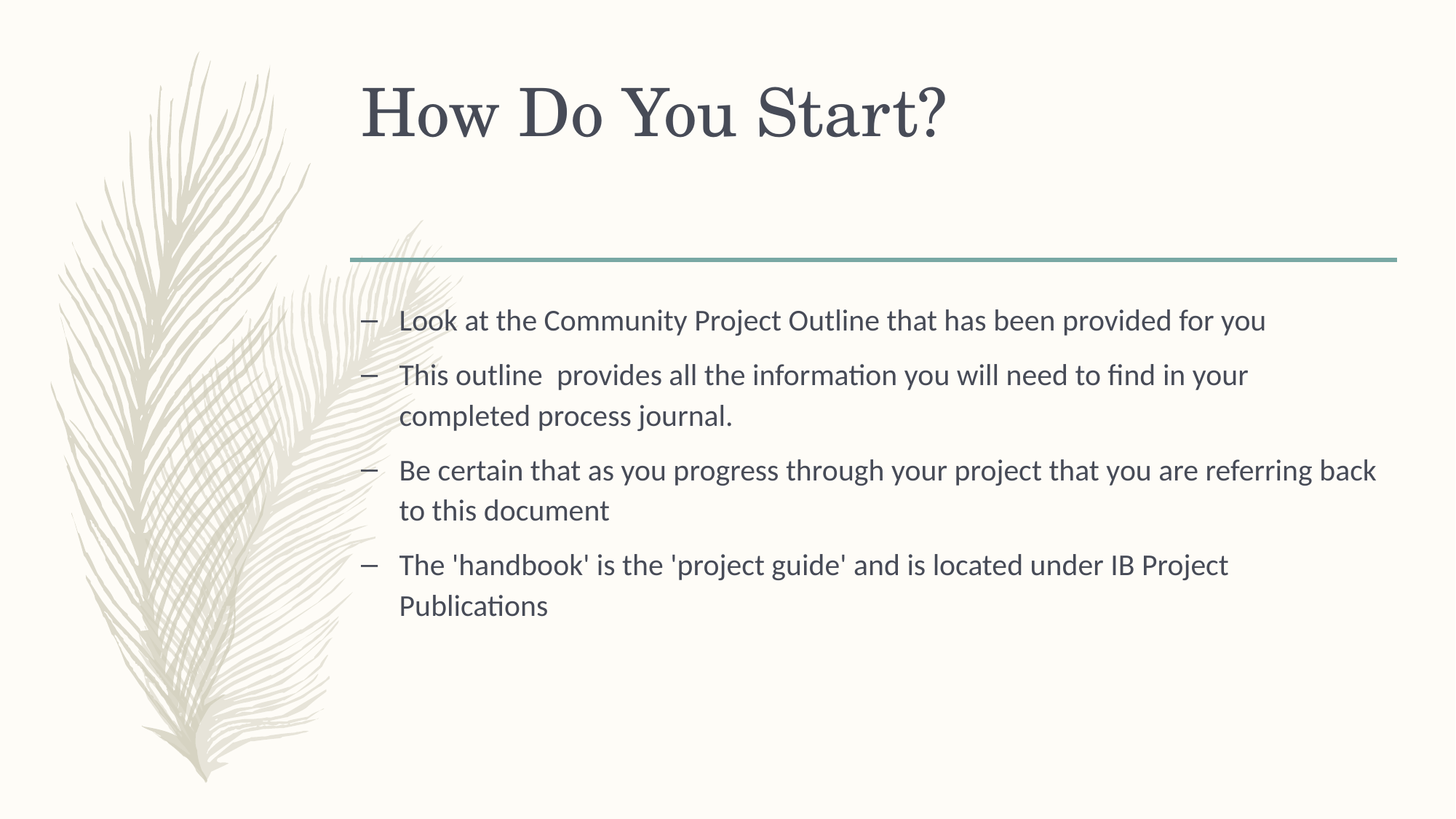

# How Do You Start?
Look at the Community Project Outline that has been provided for you
This outline  provides all the information you will need to find in your completed process journal.
Be certain that as you progress through your project that you are referring back to this document
The 'handbook' is the 'project guide' and is located under IB Project Publications